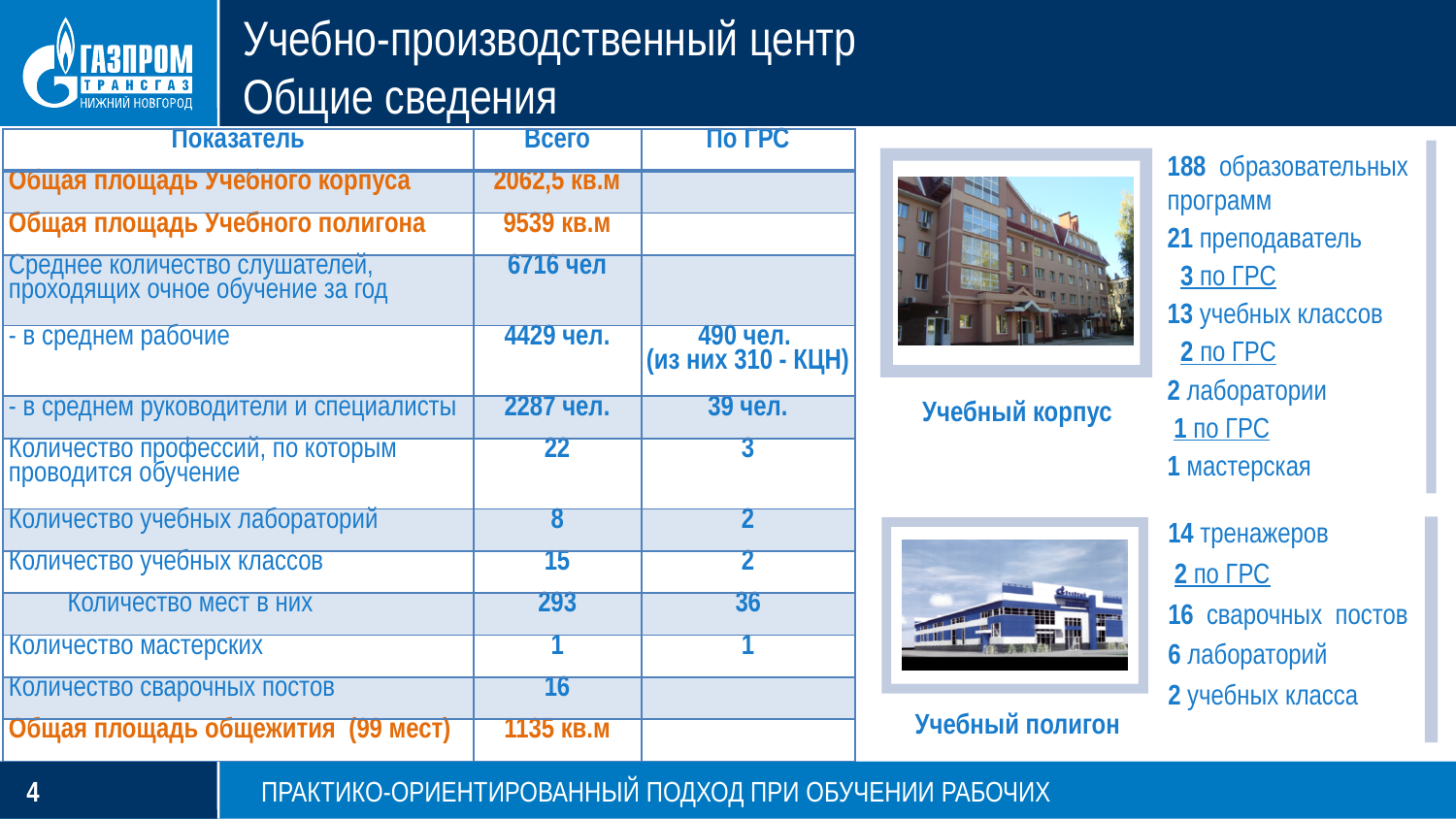

Учебно-производственный центр
Общие сведения
| Показатель | Всего | По ГРС |
| --- | --- | --- |
| Общая площадь Учебного корпуса | 2062,5 кв.м |  |
| Общая площадь Учебного полигона | 9539 кв.м |  |
| Среднее количество слушателей, проходящих очное обучение за год | 6716 чел |  |
| - в среднем рабочие | 4429 чел. | 490 чел. (из них 310 - КЦН) |
| - в среднем руководители и специалисты | 2287 чел. | 39 чел. |
| Количество профессий, по которым проводится обучение | 22 | 3 |
| Количество учебных лабораторий | 8 | 2 |
| Количество учебных классов | 15 | 2 |
| Количество мест в них | 293 | 36 |
| Количество мастерских | 1 | 1 |
| Количество сварочных постов | 16 |  |
| Общая площадь общежития (99 мест) | 1135 кв.м |  |

188  образовательных программ
21 преподаватель
  3 по ГРС
13 учебных классов
  2 по ГРС
2 лаборатории
 1 по ГРС
1 мастерская

Учебный корпус

14 тренажеров
 2 по ГРС
16  сварочных  постов
6 лабораторий
2 учебных класса

Учебный полигон

ПРАКТИКО-ОРИЕНТИРОВАННЫЙ ПОДХОД ПРИ ОБУЧЕНИИ РАБОЧИХ